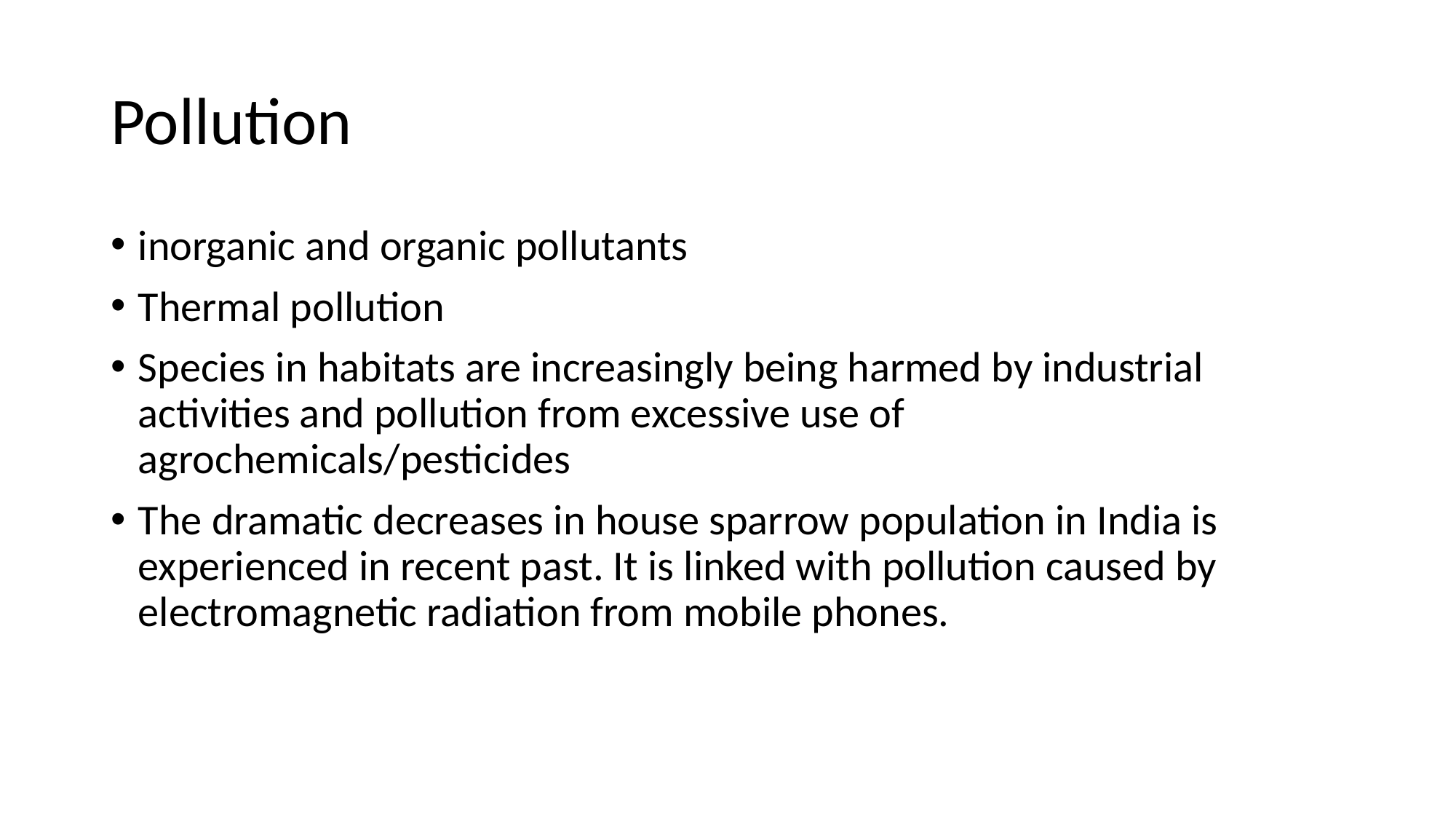

# Pollution
inorganic and organic pollutants
Thermal pollution
Species in habitats are increasingly being harmed by industrial activities and pollution from excessive use of agrochemicals/pesticides
The dramatic decreases in house sparrow population in India is experienced in recent past. It is linked with pollution caused by electromagnetic radiation from mobile phones.